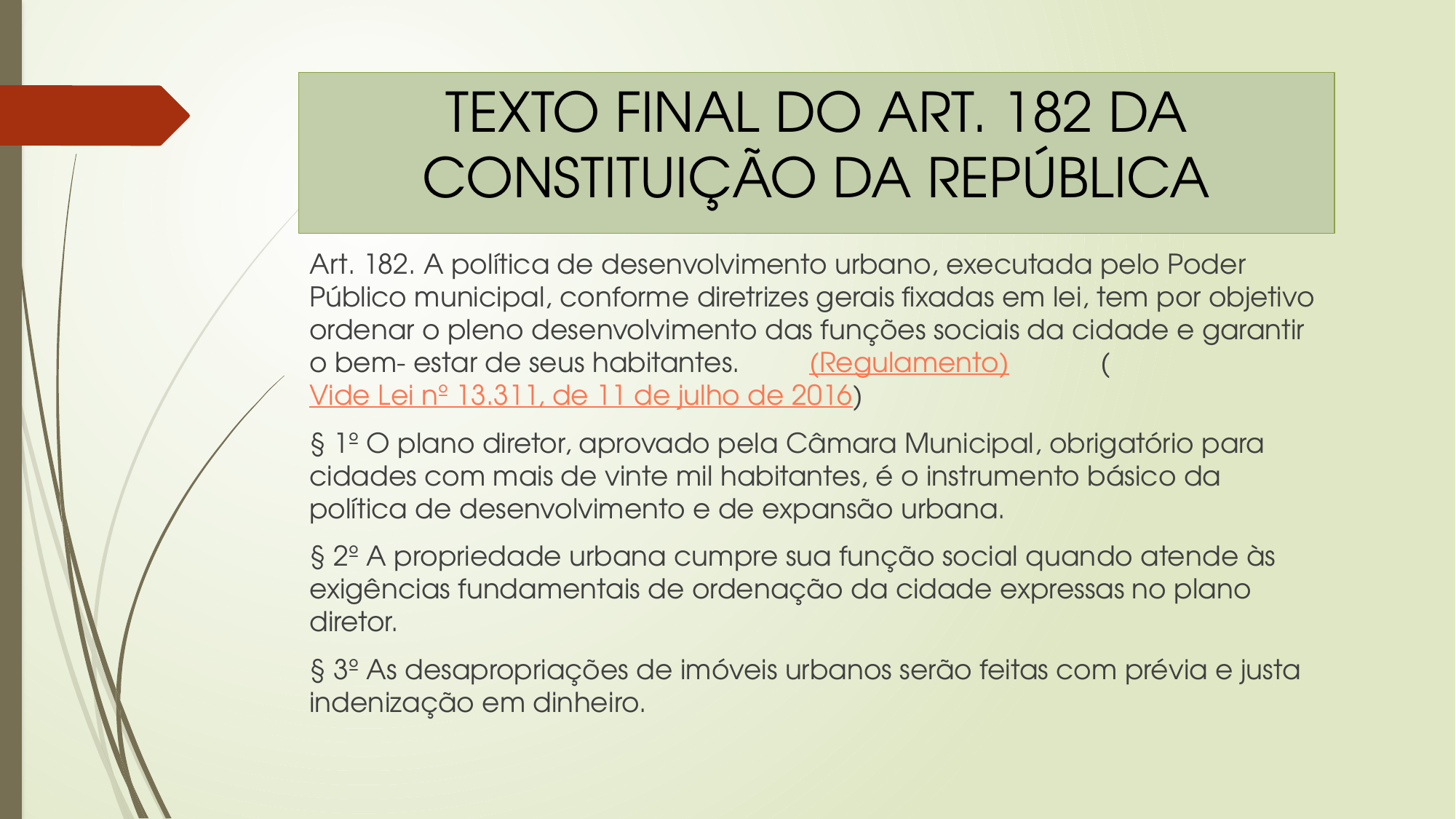

# TEXTO FINAL DO ART. 182 DA CONSTITUIÇÃO DA REPÚBLICA
Art. 182. A política de desenvolvimento urbano, executada pelo Poder Público municipal, conforme diretrizes gerais fixadas em lei, tem por objetivo ordenar o pleno desenvolvimento das funções sociais da cidade e garantir o bem- estar de seus habitantes.         (Regulamento)            (Vide Lei nº 13.311, de 11 de julho de 2016)
§ 1º O plano diretor, aprovado pela Câmara Municipal, obrigatório para cidades com mais de vinte mil habitantes, é o instrumento básico da política de desenvolvimento e de expansão urbana.
§ 2º A propriedade urbana cumpre sua função social quando atende às exigências fundamentais de ordenação da cidade expressas no plano diretor.
§ 3º As desapropriações de imóveis urbanos serão feitas com prévia e justa indenização em dinheiro.